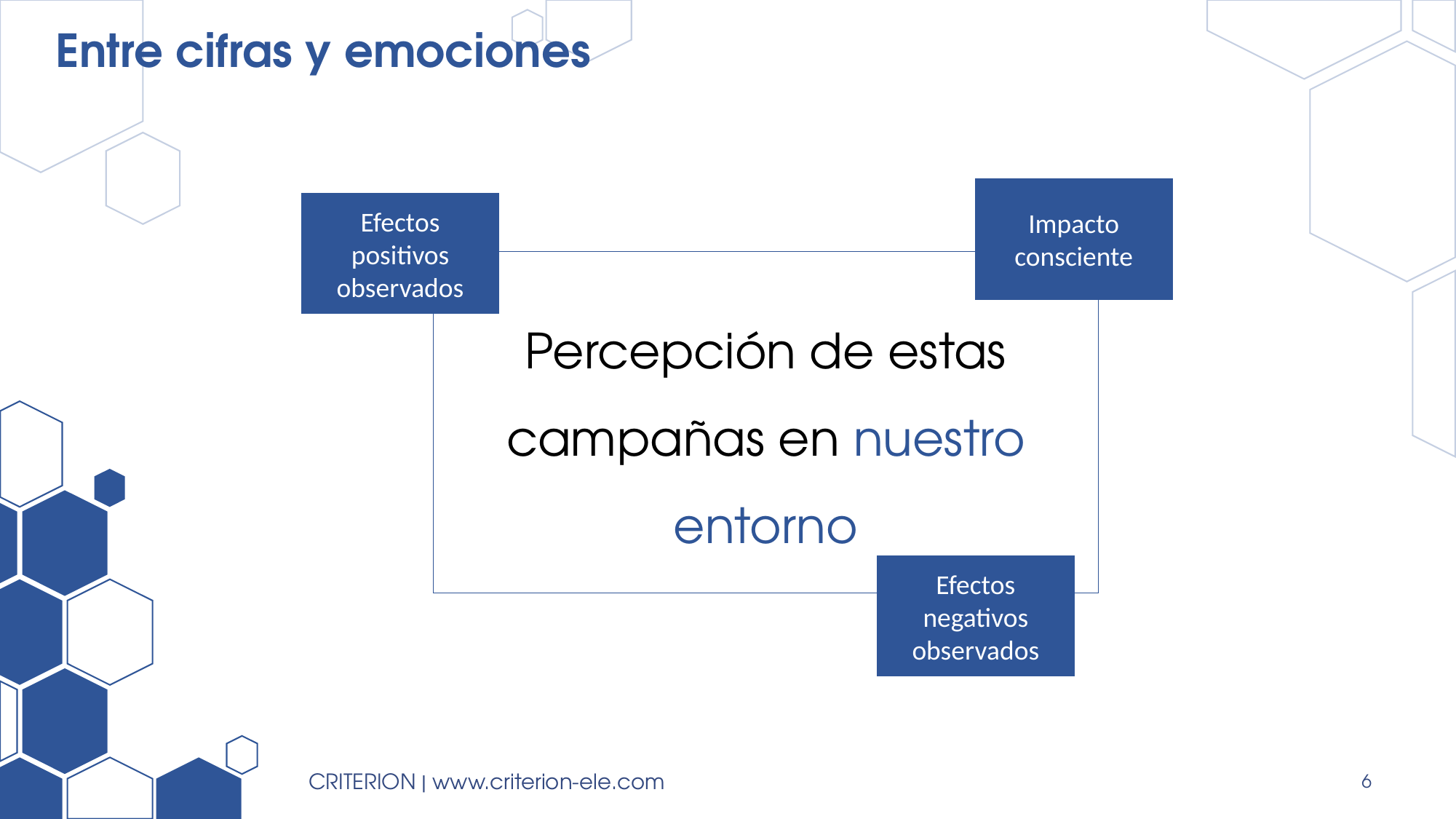

# Entre cifras y emociones
Impacto consciente
Efectos positivos observados
Percepción de estas campañas en nuestro entorno
Efectos negativos observados
CRITERION | www.criterion-ele.com
6